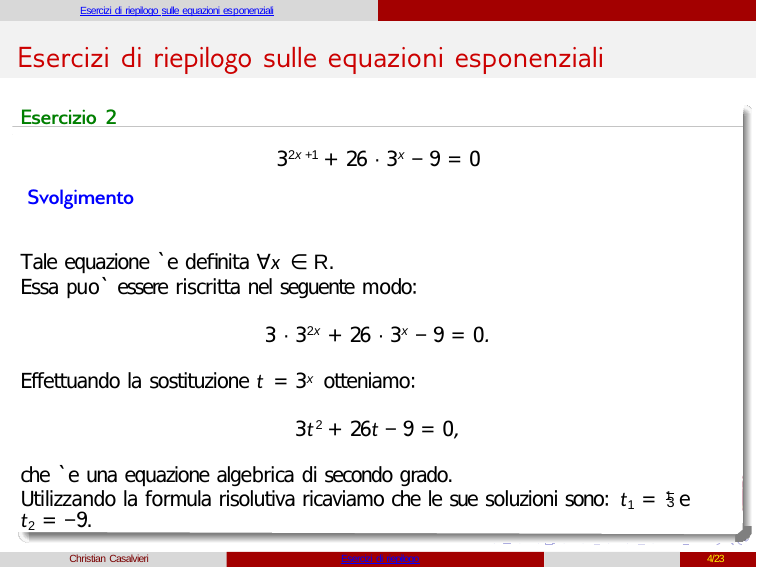

Esercizi di riepilogo sulle equazioni esponenziali

# Esercizi di riepilogo sulle equazioni esponenziali
Esercizio 2
32x +1 + 26 · 3x  − 9 = 0
Svolgimento

Tale equazione `e definita ∀x  ∈ R.
Essa puo` essere riscritta nel seguente modo:

3 · 32x  + 26 · 3x  − 9 = 0.
Effettuando la sostituzione t  = 3x   otteniamo:

3t2 + 26t − 9 = 0,
che `e una equazione algebrica di secondo grado.
Utilizzando la formula risolutiva ricaviamo che le sue soluzioni sono: t1 = 1  e
3

t2 = −9.

Christian Casalvieri
Esercizi di riepilogo
4/23